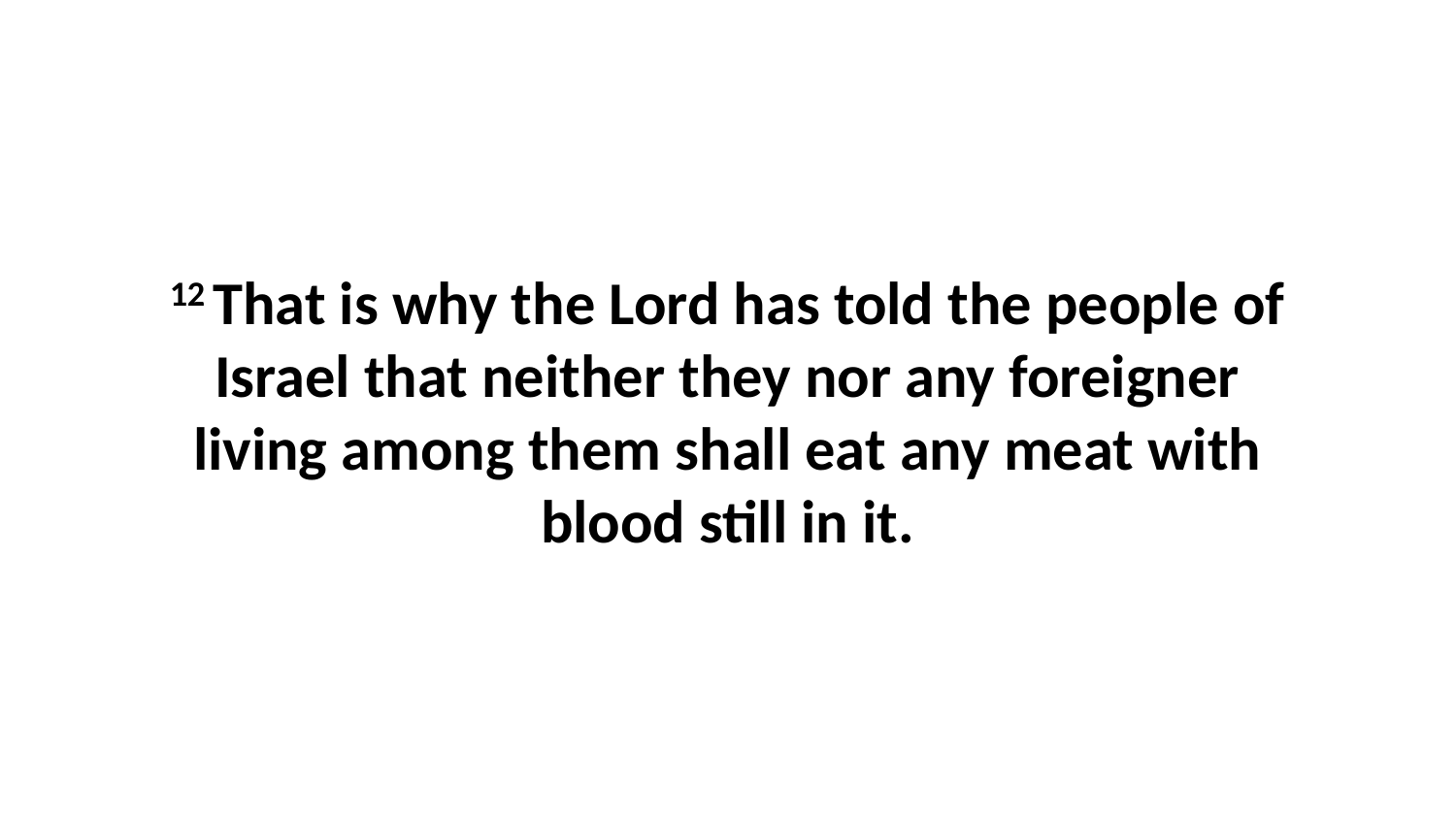

12 That is why the Lord has told the people of Israel that neither they nor any foreigner living among them shall eat any meat with blood still in it.